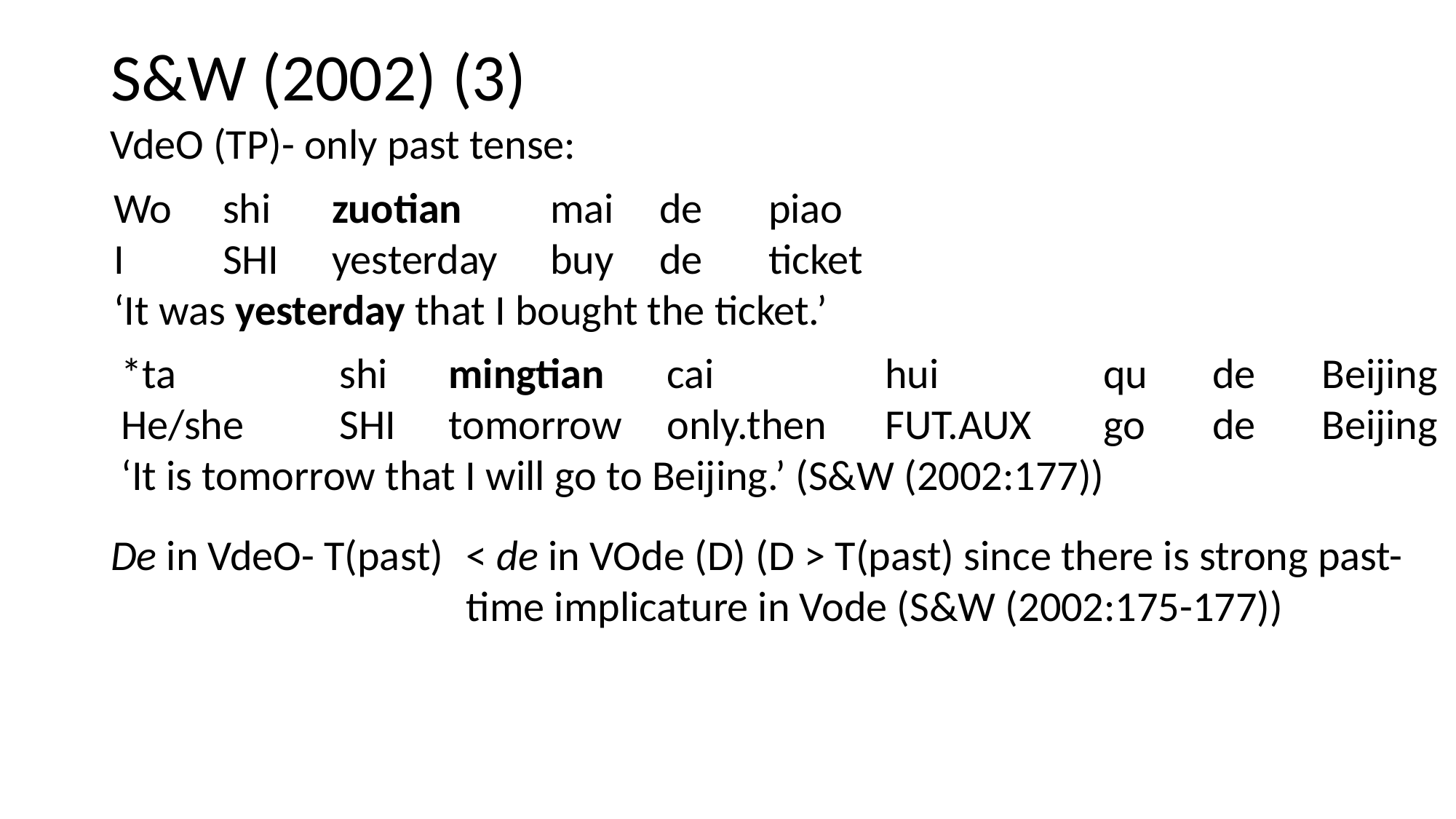

# S&W (2002) (3)
VdeO (TP)- only past tense:
Wo	shi	zuotian	mai	de	piao
I	SHI	yesterday	buy	de	ticket
‘It was yesterday that I bought the ticket.’
*ta		shi	mingtian	cai		hui		qu	de	Beijing
He/she	SHI	tomorrow	only.then	FUT.AUX	go	de	Beijing
‘It is tomorrow that I will go to Beijing.’ (S&W (2002:177))
De in VdeO- T(past)
< de in VOde (D) (D > T(past) since there is strong past-time implicature in Vode (S&W (2002:175-177))